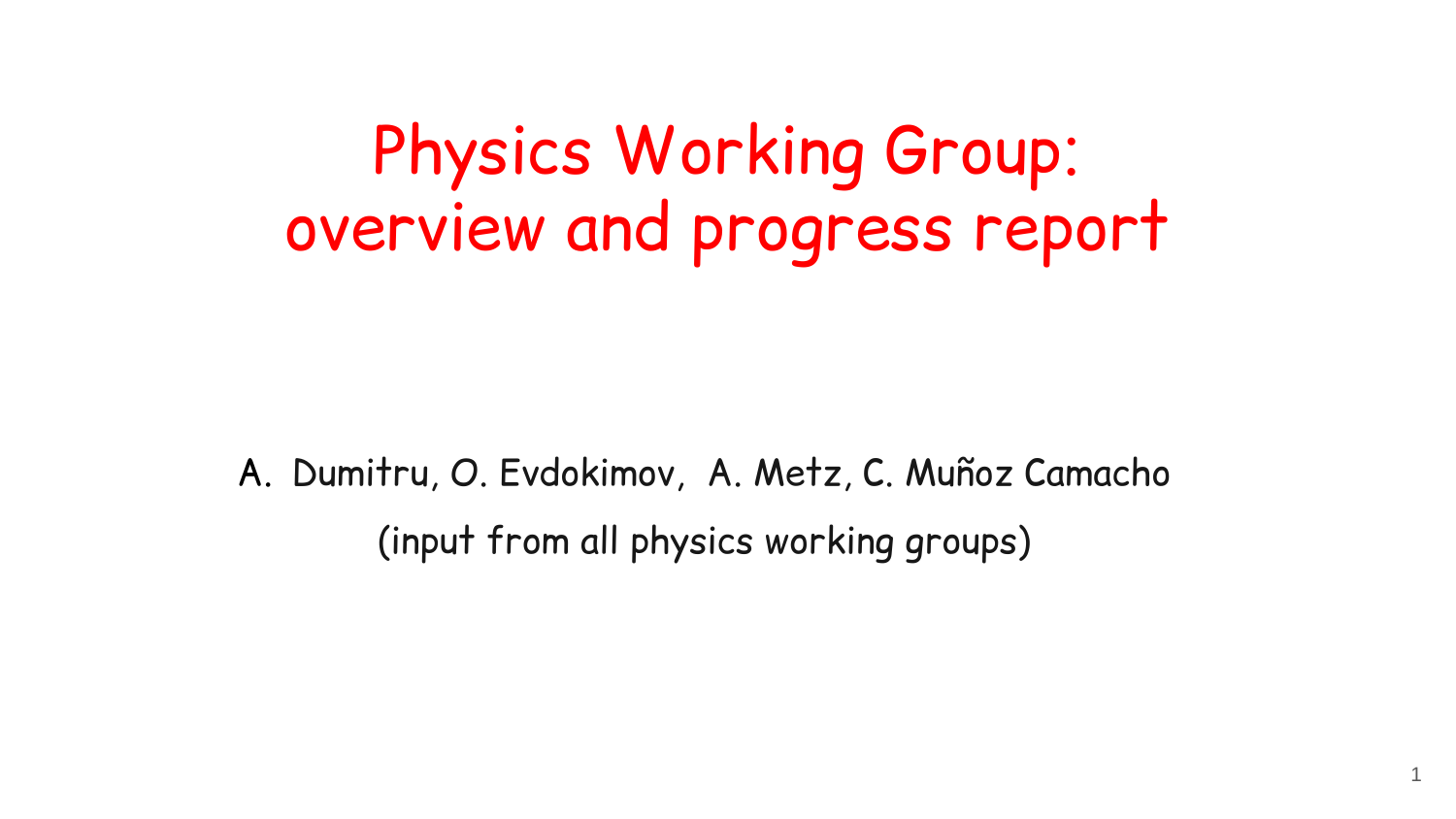

Physics Working Group:
overview and progress report

Dumitru, O. Evdokimov,  A. Metz, C. Muñoz Camacho
(input from all physics working groups)

1